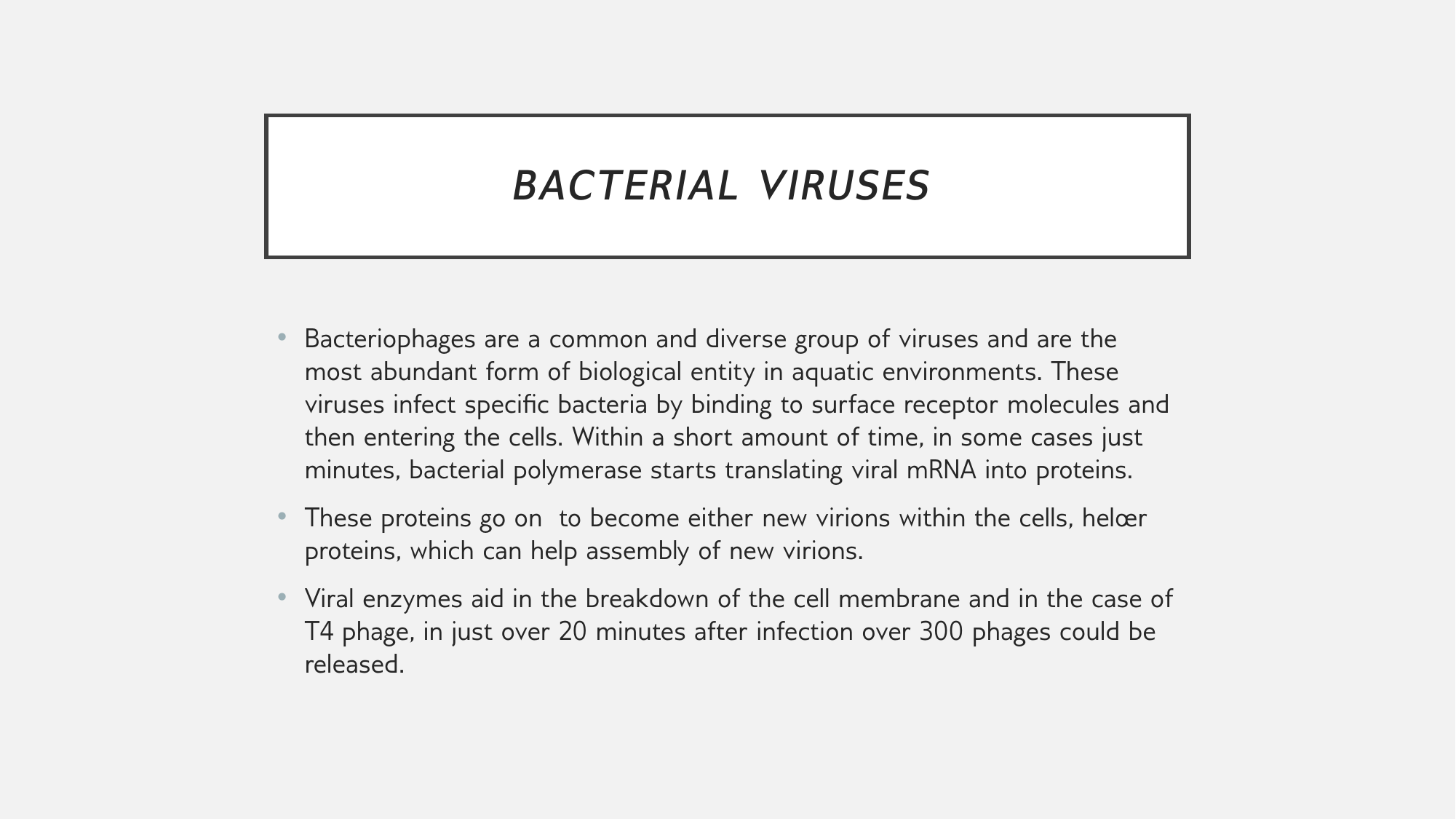

# Bacterial viruses
Bacteriophages are a common and diverse group of viruses and are the most abundant form of biological entity in aquatic environments. These viruses infect specific bacteria by binding to surface receptor molecules and then entering the cells. Within a short amount of time, in some cases just minutes, bacterial polymerase starts translating viral mRNA into proteins.
These proteins go on  to become either new virions within the cells, heloer proteins, which can help assembly of new virions.
Viral enzymes aid in the breakdown of the cell membrane and in the case of T4 phage, in just over 20 minutes after infection over 300 phages could be released.